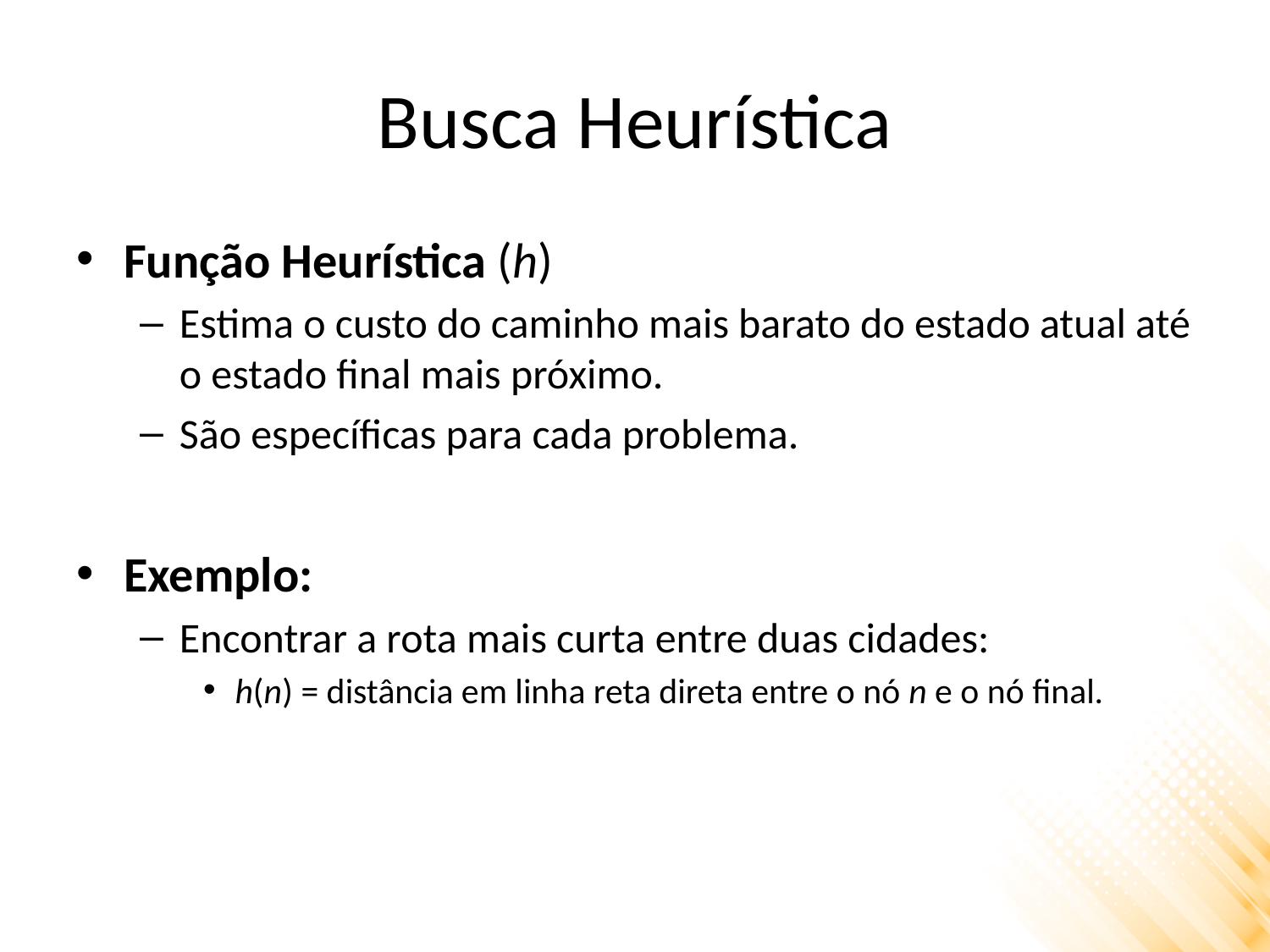

# Busca Heurística
Função Heurística (h)
Estima o custo do caminho mais barato do estado atual até o estado final mais próximo.
São específicas para cada problema.

Exemplo:
Encontrar a rota mais curta entre duas cidades:
h(n) = distância em linha reta direta entre o nó n e o nó final.